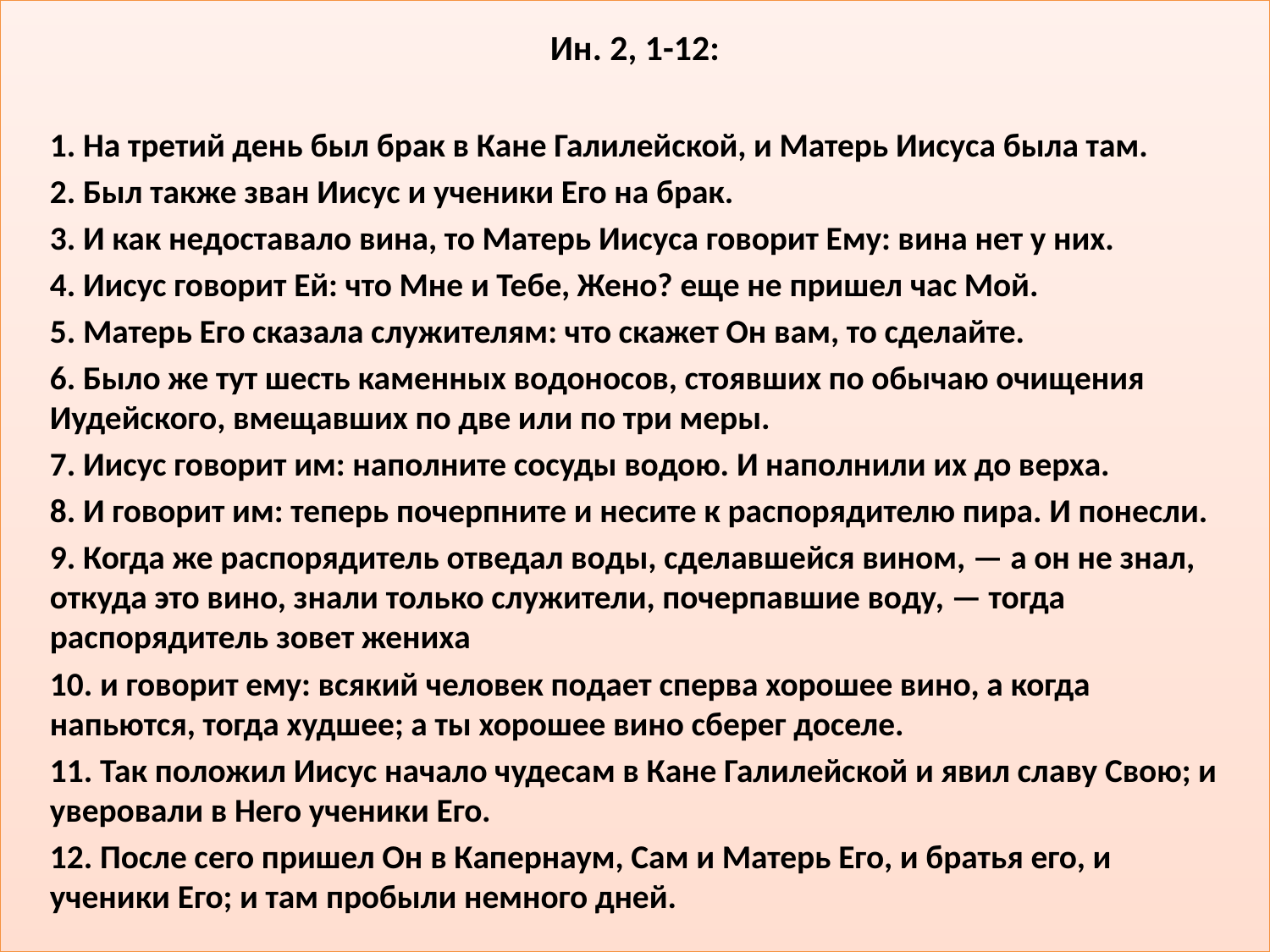

Ин. 2, 1-12:

1. На третий день был брак в Кане Галилейской, и Матерь Иисуса была там.
2. Был также зван Иисус и ученики Его на брак.
3. И как недоставало вина, то Матерь Иисуса говорит Ему: вина нет у них.
4. Иисус говорит Ей: что Мне и Тебе, Жено? еще не пришел час Мой.
5. Матерь Его сказала служителям: что скажет Он вам, то сделайте.
6. Было же тут шесть каменных водоносов, стоявших по обычаю очищения Иудейского, вмещавших по две или по три меры.
7. Иисус говорит им: наполните сосуды водою. И наполнили их до верха.
8. И говорит им: теперь почерпните и несите к распорядителю пира. И понесли.
9. Когда же распорядитель отведал воды, сделавшейся вином, — а он не знал, откуда это вино, знали только служители, почерпавшие воду, — тогда распорядитель зовет жениха
10. и говорит ему: всякий человек подает сперва хорошее вино, а когда напьются, тогда худшее; а ты хорошее вино сберег доселе.
11. Так положил Иисус начало чудесам в Кане Галилейской и явил славу Свою; и уверовали в Него ученики Его.
12. После сего пришел Он в Капернаум, Сам и Матерь Его, и братья его, и ученики Его; и там пробыли немного дней.